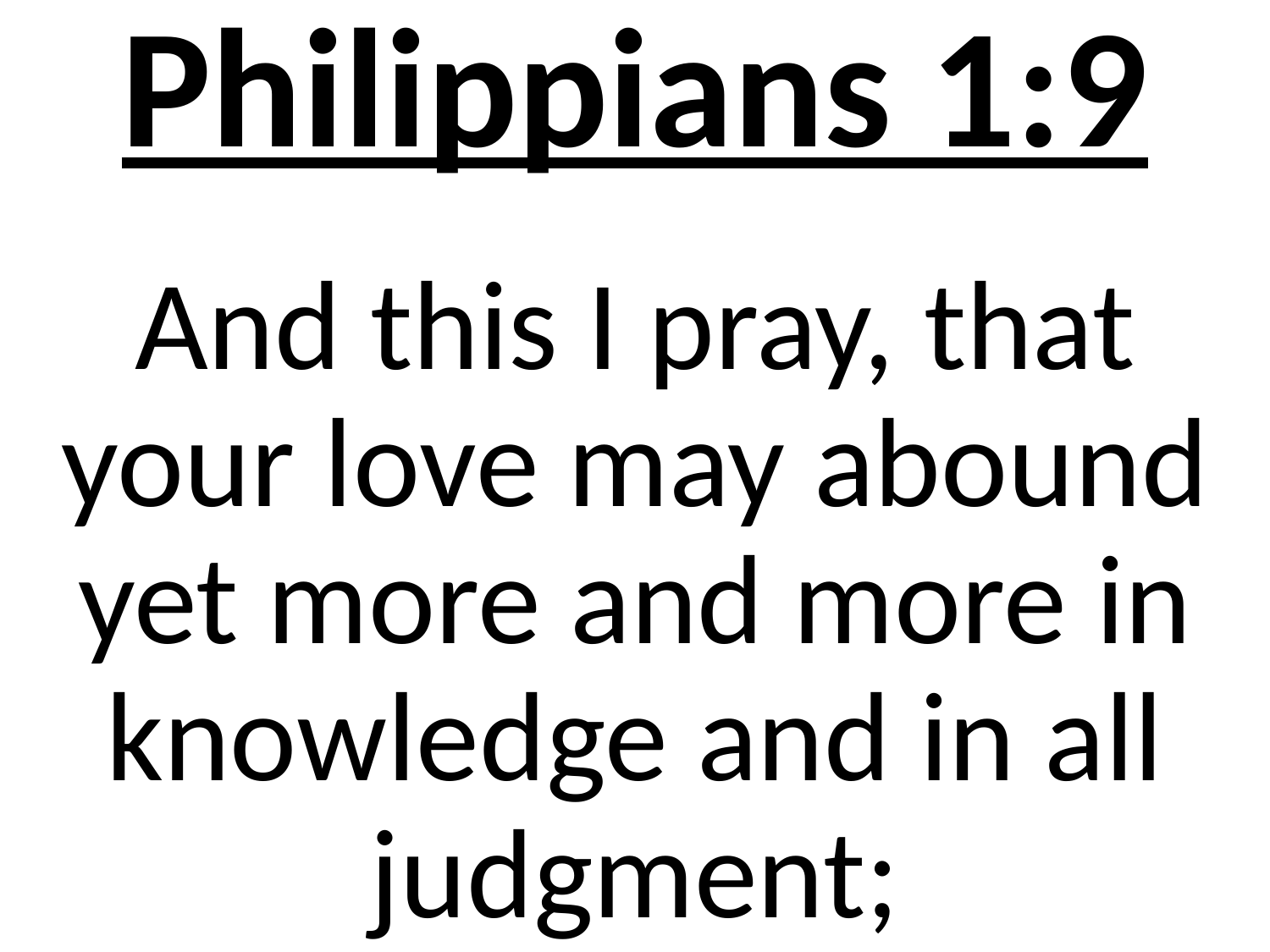

# Philippians 1:9
And this I pray, that your love may abound yet more and more in knowledge and in all judgment;